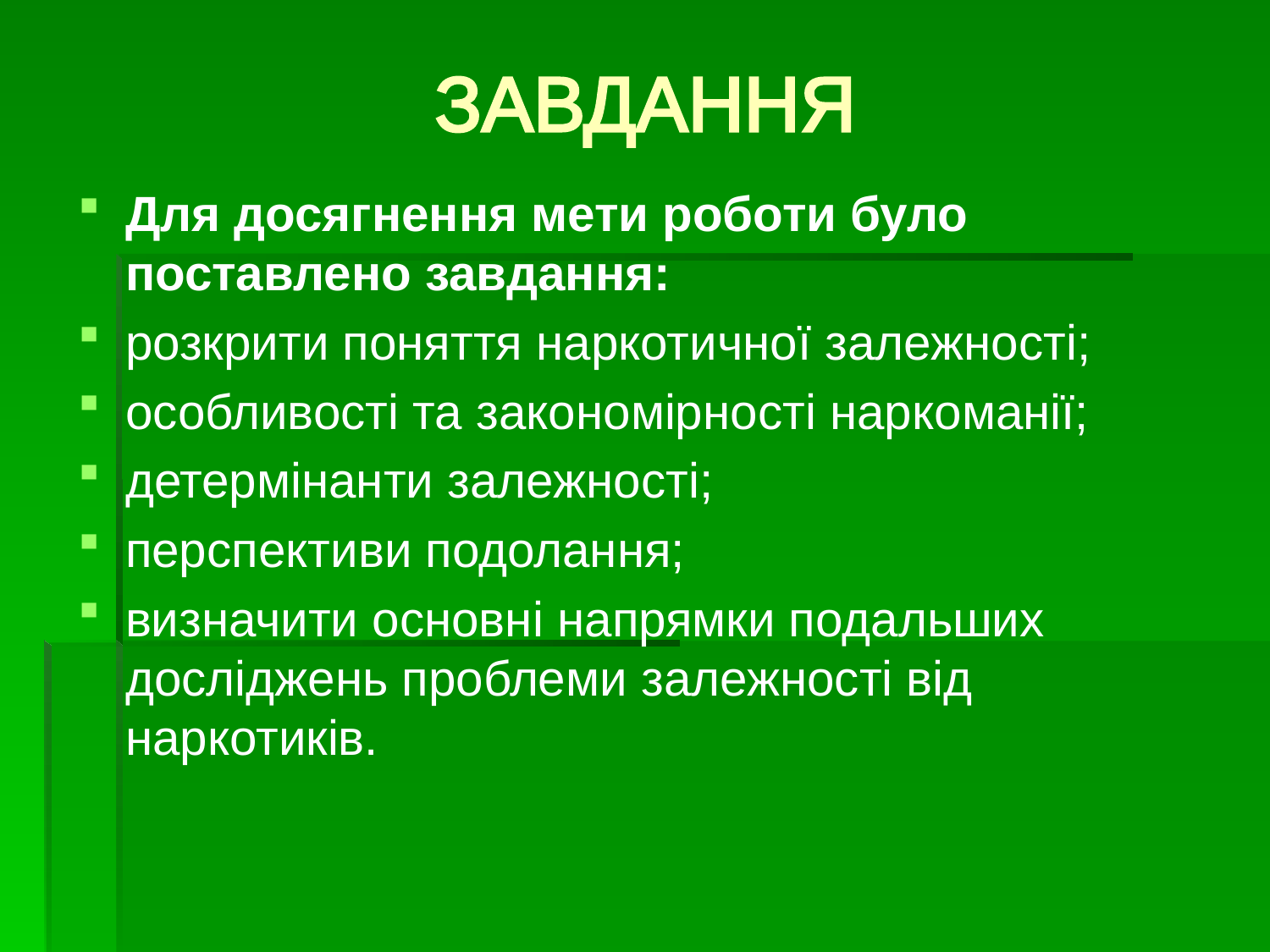

# ЗАВДАННЯ
Для досягнення мети роботи було поставлено завдання:
розкрити поняття наркотичної залежності;
особливості та закономірності наркоманії;
детермінанти залежності;
перспективи подолання;
визначити основні напрямки подальших досліджень проблеми залежності від наркотиків.